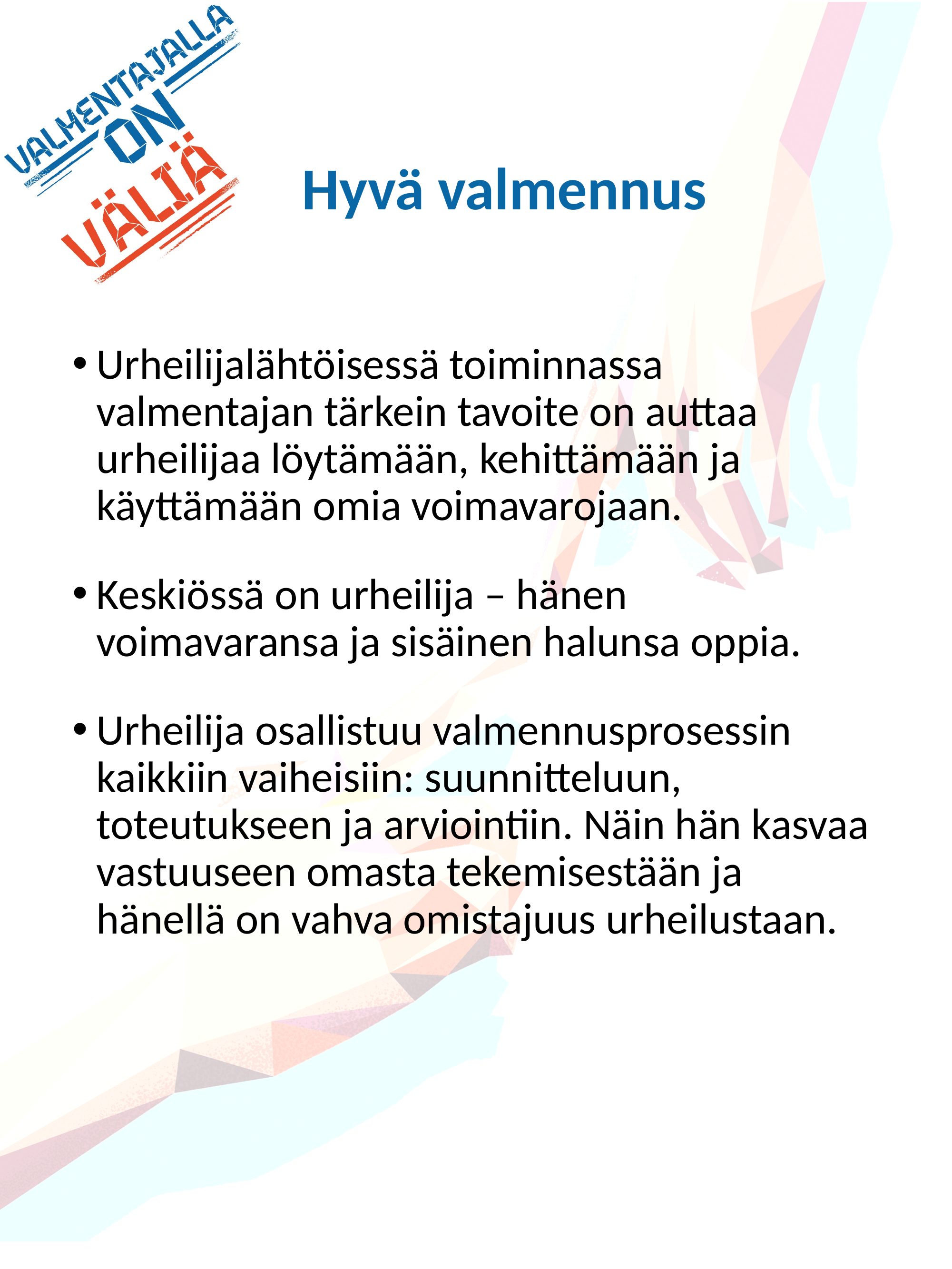

# Hyvä valmennus
Urheilijalähtöisessä toiminnassa valmentajan tärkein tavoite on auttaa urheilijaa löytämään, kehittämään ja käyttämään omia voimavarojaan.
Keskiössä on urheilija – hänen voimavaransa ja sisäinen halunsa oppia.
Urheilija osallistuu valmennusprosessin kaikkiin vaiheisiin: suunnitteluun, toteutukseen ja arviointiin. Näin hän kasvaa vastuuseen omasta tekemisestään ja hänellä on vahva omistajuus urheilustaan.